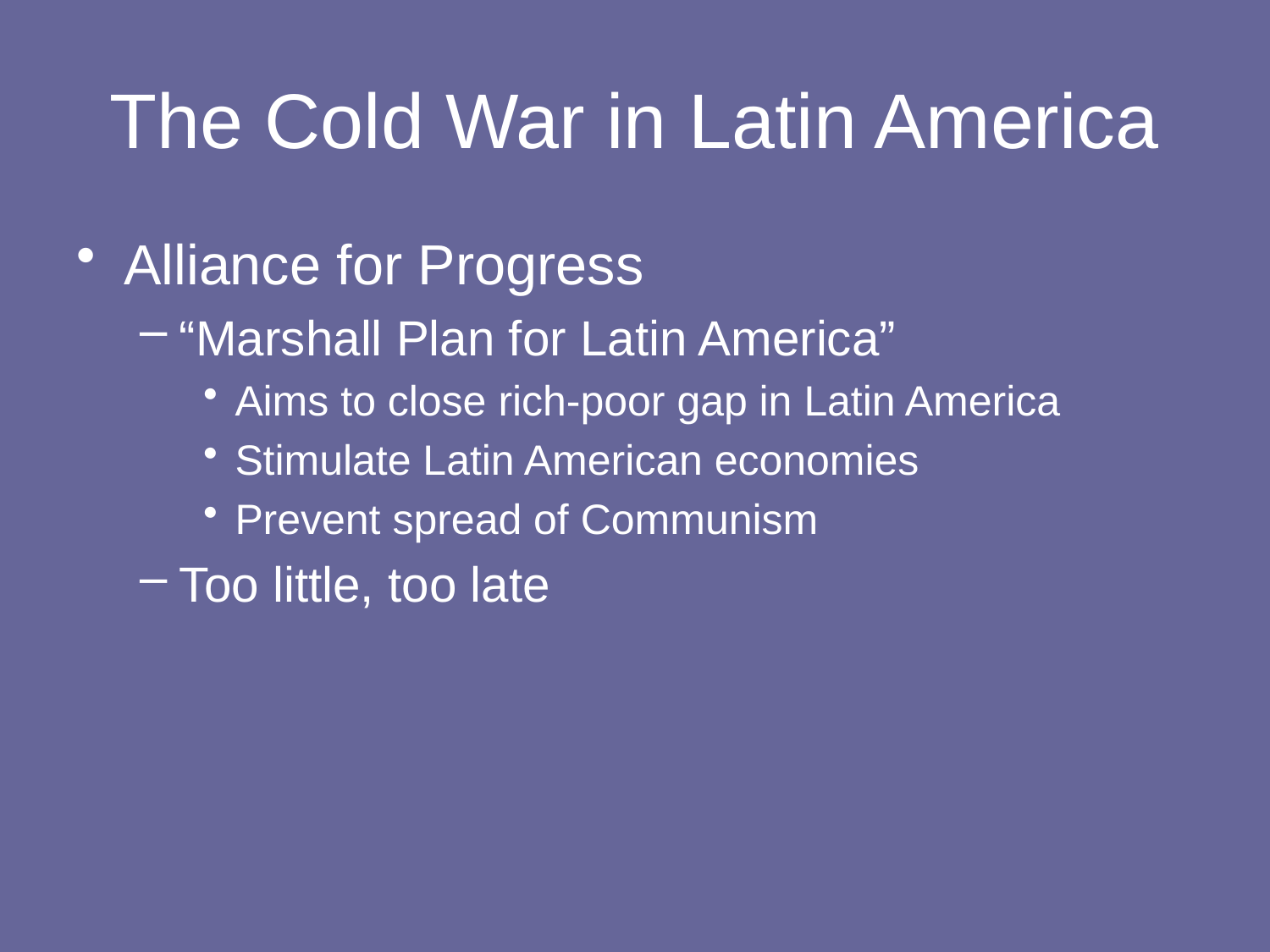

# The Cold War in Latin America
Alliance for Progress
“Marshall Plan for Latin America”
Aims to close rich-poor gap in Latin America
Stimulate Latin American economies
Prevent spread of Communism
Too little, too late